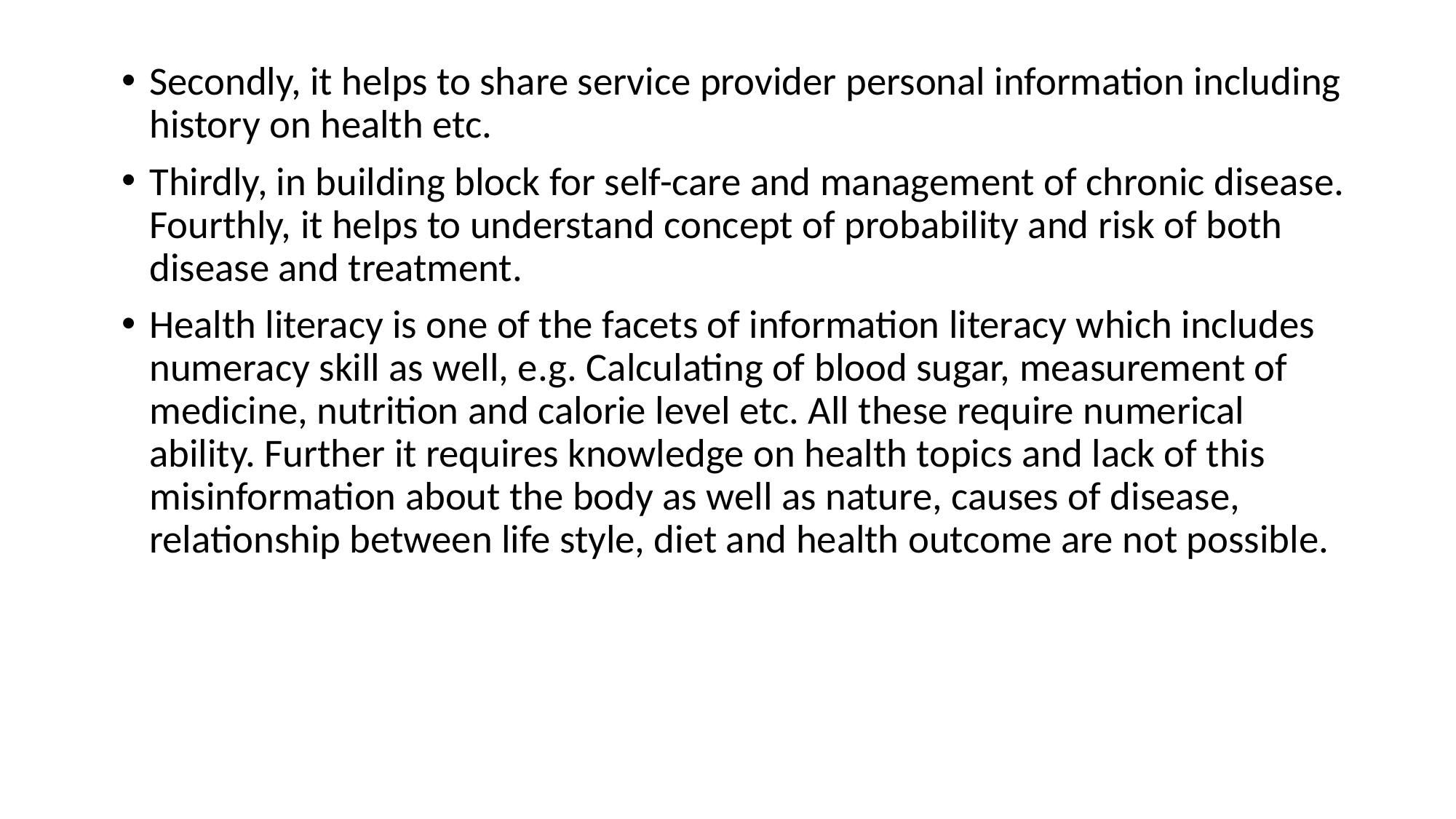

Secondly, it helps to share service provider personal information including history on health etc.
Thirdly, in building block for self-care and management of chronic disease. Fourthly, it helps to understand concept of probability and risk of both disease and treatment.
Health literacy is one of the facets of information literacy which includes numeracy skill as well, e.g. Calculating of blood sugar, measurement of medicine, nutrition and calorie level etc. All these require numerical ability. Further it requires knowledge on health topics and lack of this misinformation about the body as well as nature, causes of disease, relationship between life style, diet and health outcome are not possible.